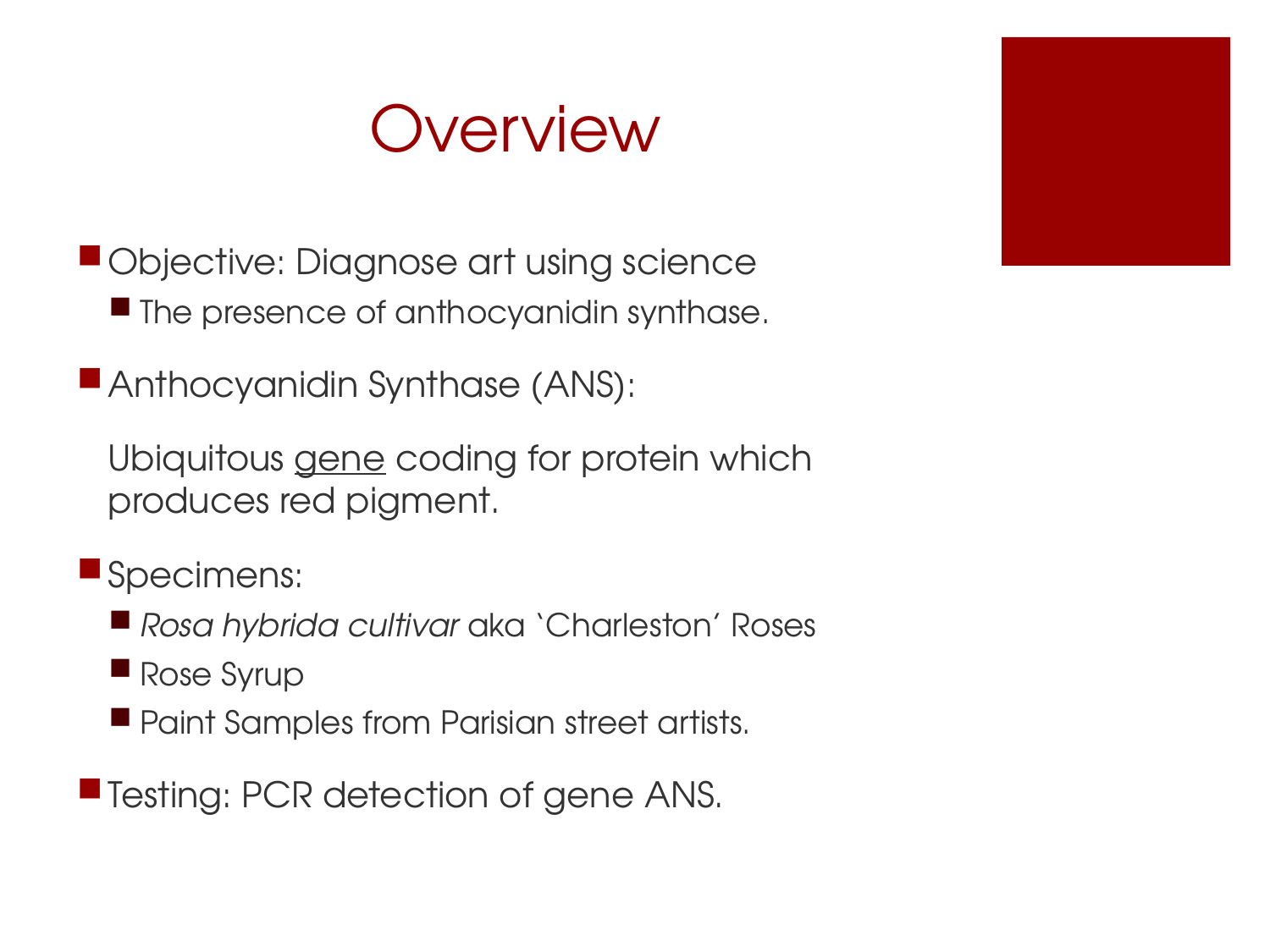

# Overview
Objective: Diagnose art using science
The presence of anthocyanidin synthase.
Anthocyanidin Synthase (ANS):
	Ubiquitous gene coding for protein which produces red pigment.
Specimens:
Rosa hybrida cultivar aka ‘Charleston’ Roses
Rose Syrup
Paint Samples from Parisian street artists.
Testing: PCR detection of gene ANS.